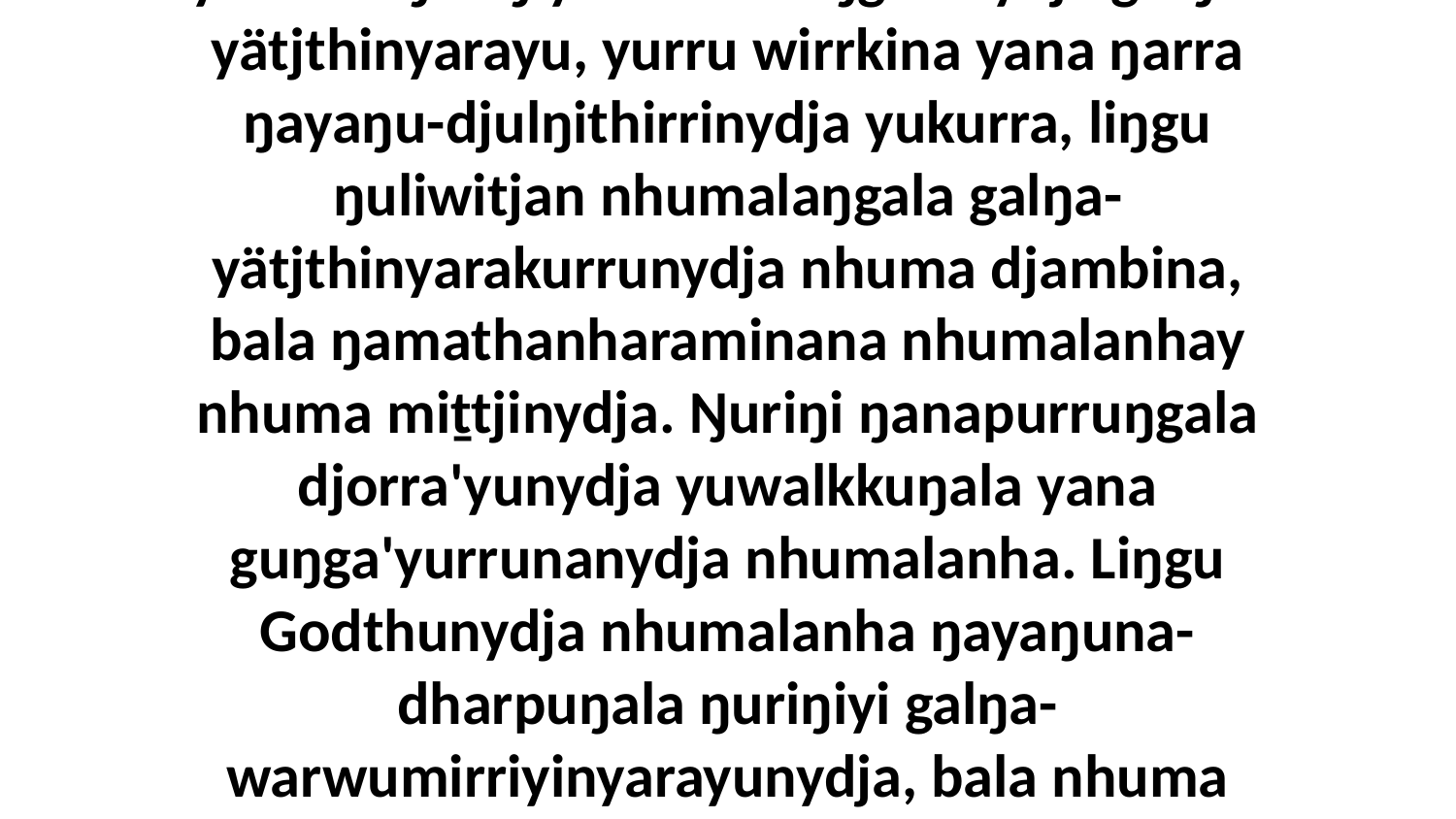

9 Yaka warray ŋarra galŋa-djulŋithirrinydja yukurra ŋuriŋiyi nhumalaŋgalanydja galŋa-yätjthinyarayu, yurru wirrkina yana ŋarra ŋayaŋu-djulŋithirrinydja yukurra, liŋgu ŋuliwitjan nhumalaŋgala galŋa-yätjthinyarakurrunydja nhuma djambina, bala ŋamathanharaminana nhumalanhay nhuma miṯtjinydja. Ŋuriŋi ŋanapurruŋgala djorra'yunydja yuwalkkuŋala yana guŋga'yurrunanydja nhumalanha. Liŋgu Godthunydja nhumalanha ŋayaŋuna-dharpuŋala ŋuriŋiyi galŋa-warwumirriyinyarayunydja, bala nhuma bilyurrunana djambina, ga roŋiyinana nhuma Godkalana.